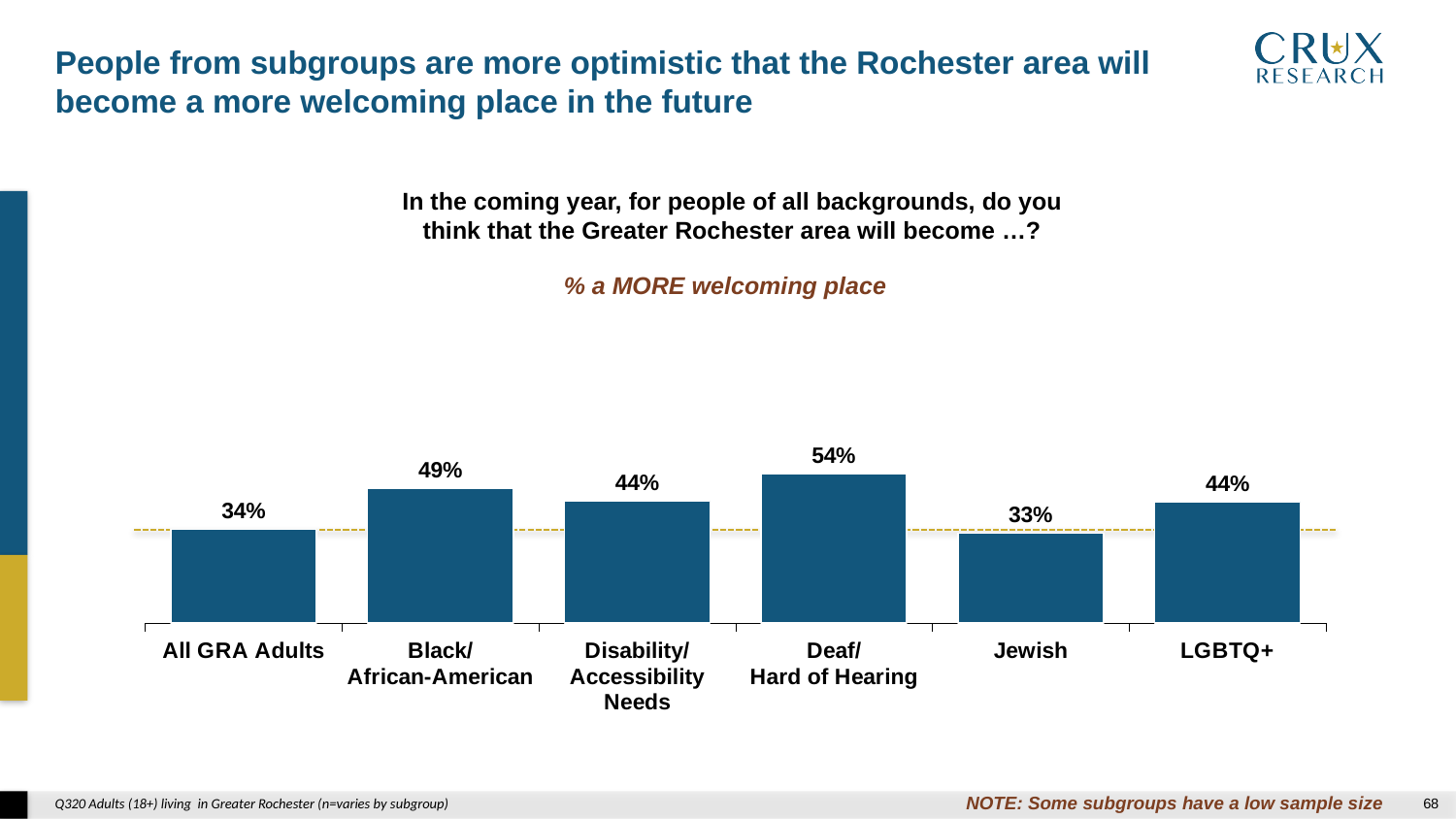

People from subgroups are more optimistic that the Rochester area will become a more welcoming place in the future
In the coming year, for people of all backgrounds, do you think that the Greater Rochester area will become …?

### Chart

| Category |  |
|---|---|
| All GRA Adults | 0.34 |
| Black/
African-American | 0.491 |
| Disability/
Accessibility Needs | 0.443 |
| Deaf/
Hard of Hearing | 0.543 |
| Jewish | 0.326 |
| LGBTQ+ | 0.44 |
% a MORE welcoming place
NOTE: Some subgroups have a low sample size
Q320 Adults (18+) living  in Greater Rochester (n=varies by subgroup)
68